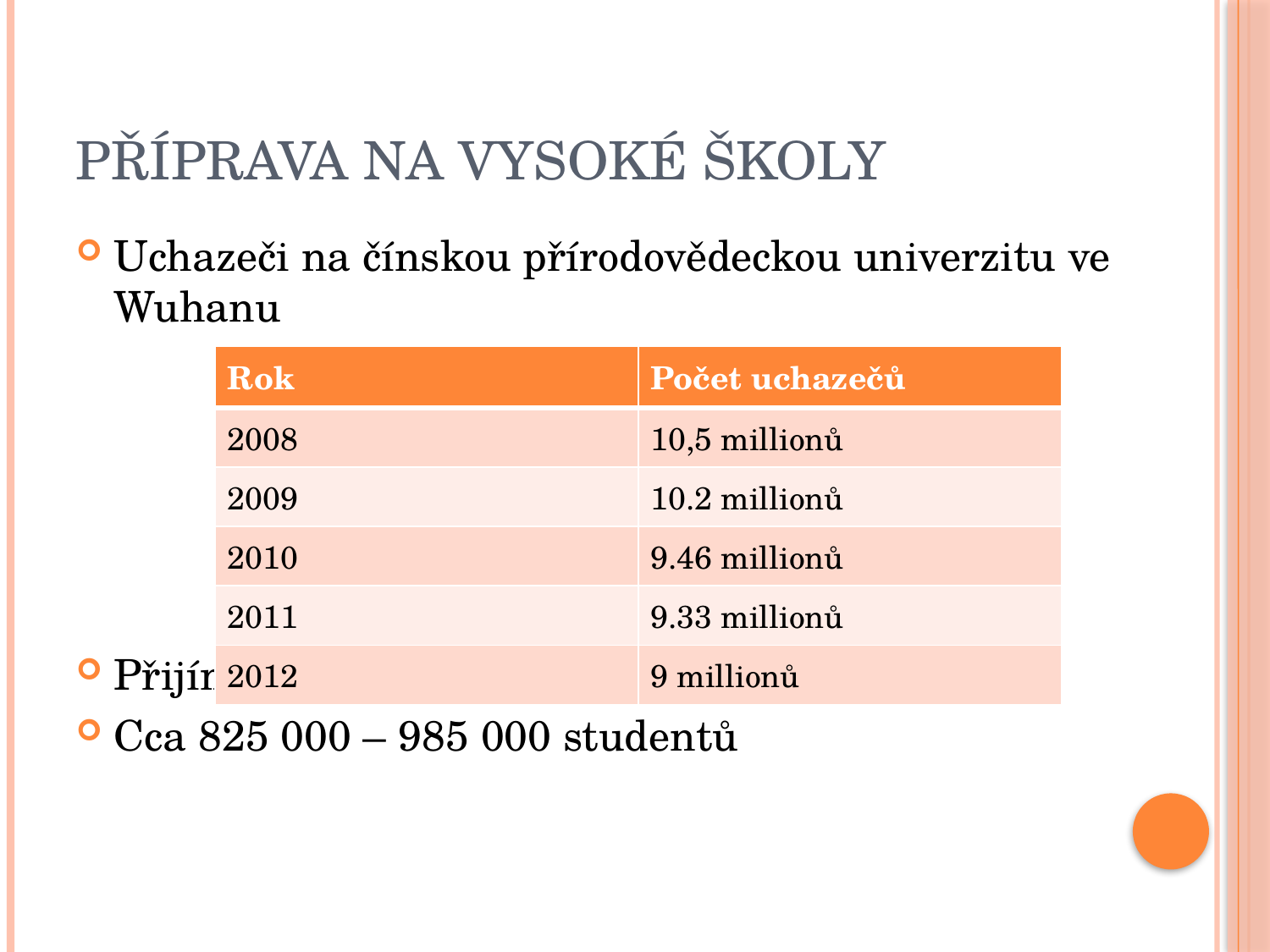

# Příprava na vysoké školy
Uchazeči na čínskou přírodovědeckou univerzitu ve Wuhanu

Přijímaných 16%
Cca 825 000 – 985 000 studentů
| Rok | Počet uchazečů |
| --- | --- |
| 2008 | 10,5 millionů |
| 2009 | 10.2 millionů |
| 2010 | 9.46 millionů |
| 2011 | 9.33 millionů |
| 2012 | 9 millionů |